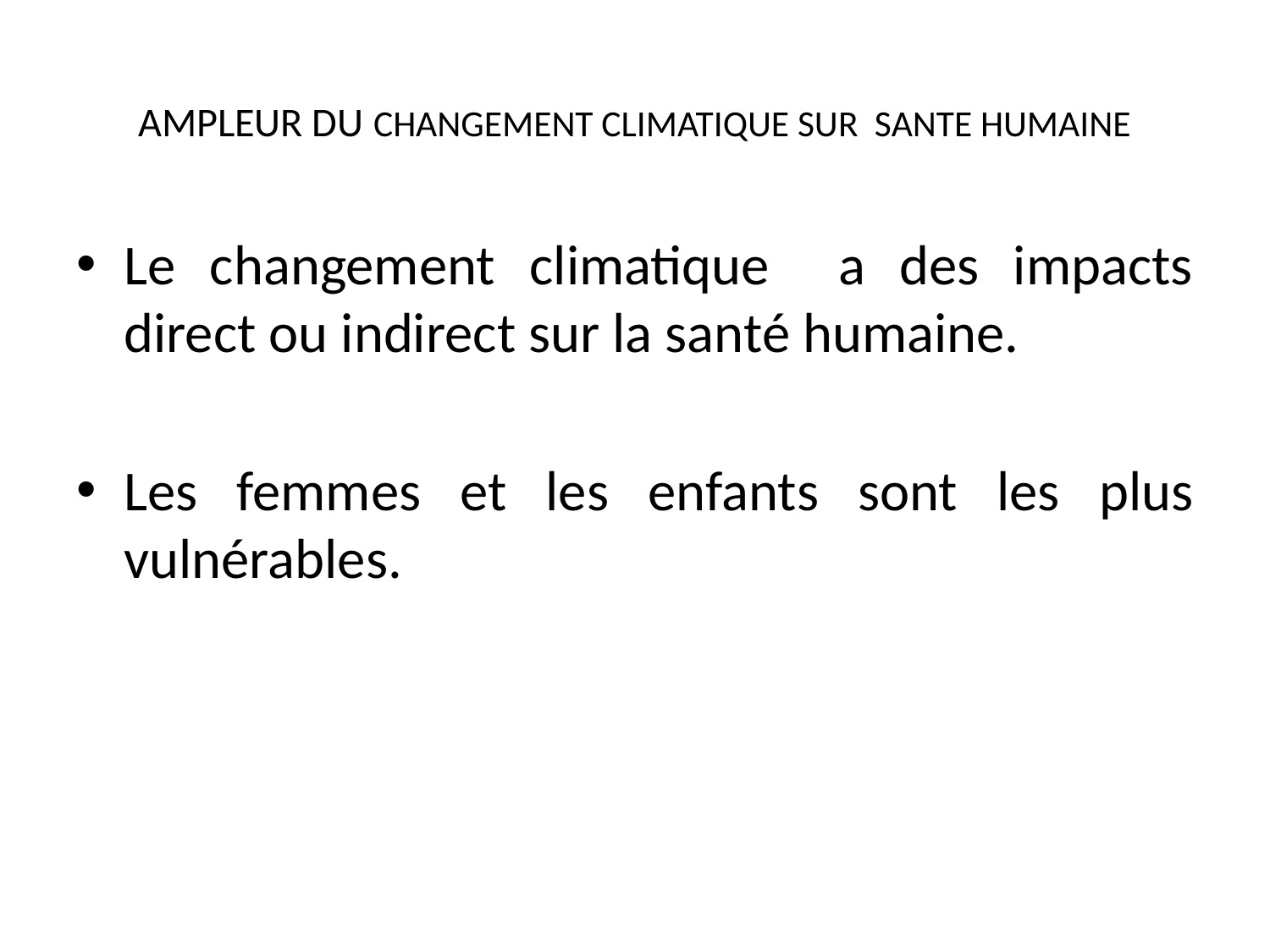

# AMPLEUR DU CHANGEMENT CLIMATIQUE SUR  SANTE HUMAINE
Le changement climatique  a des impacts direct ou indirect sur la santé humaine.

Les femmes et les enfants sont les plus vulnérables.